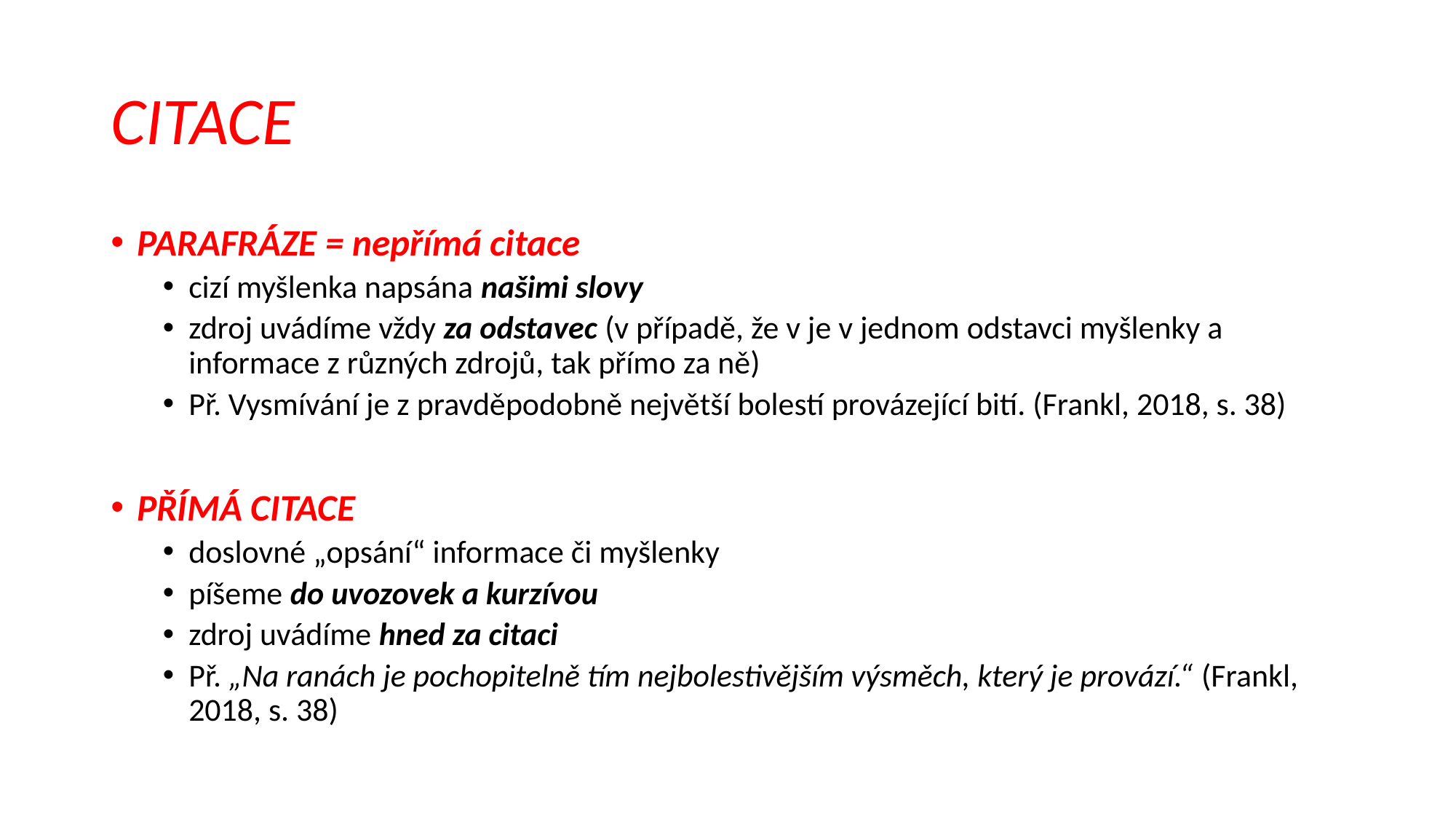

# CITACE
PARAFRÁZE = nepřímá citace
cizí myšlenka napsána našimi slovy
zdroj uvádíme vždy za odstavec (v případě, že v je v jednom odstavci myšlenky a informace z různých zdrojů, tak přímo za ně)
Př. Vysmívání je z pravděpodobně největší bolestí provázející bití. (Frankl, 2018, s. 38)

PŘÍMÁ CITACE
doslovné „opsání“ informace či myšlenky
píšeme do uvozovek a kurzívou
zdroj uvádíme hned za citaci
Př. „Na ranách je pochopitelně tím nejbolestivějším výsměch, který je provází.“ (Frankl, 2018, s. 38)